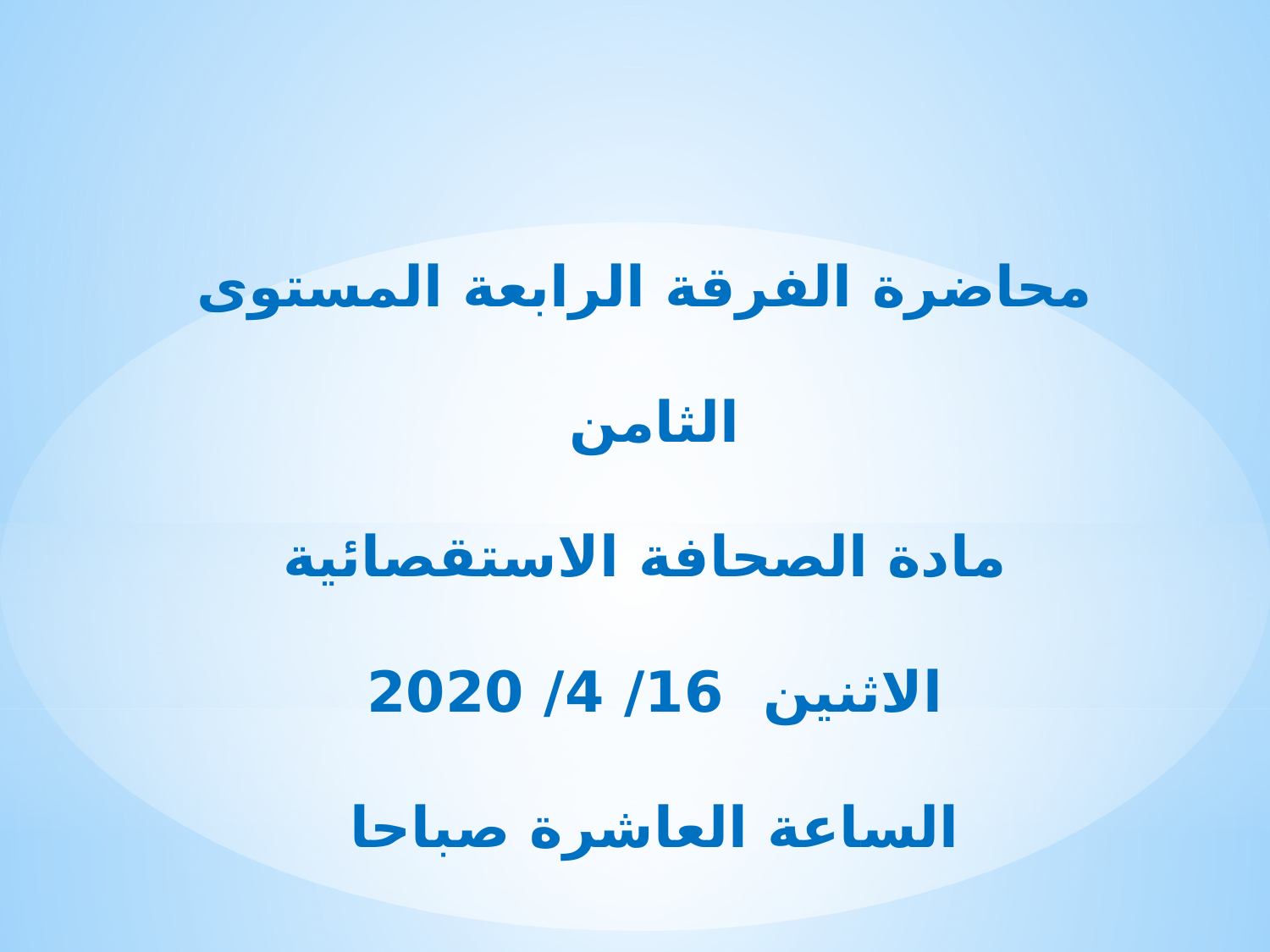

محاضرة الفرقة الرابعة المستوى الثامن
مادة الصحافة الاستقصائية
الاثنين  16/ 4/ 2020
الساعة العاشرة صباحا